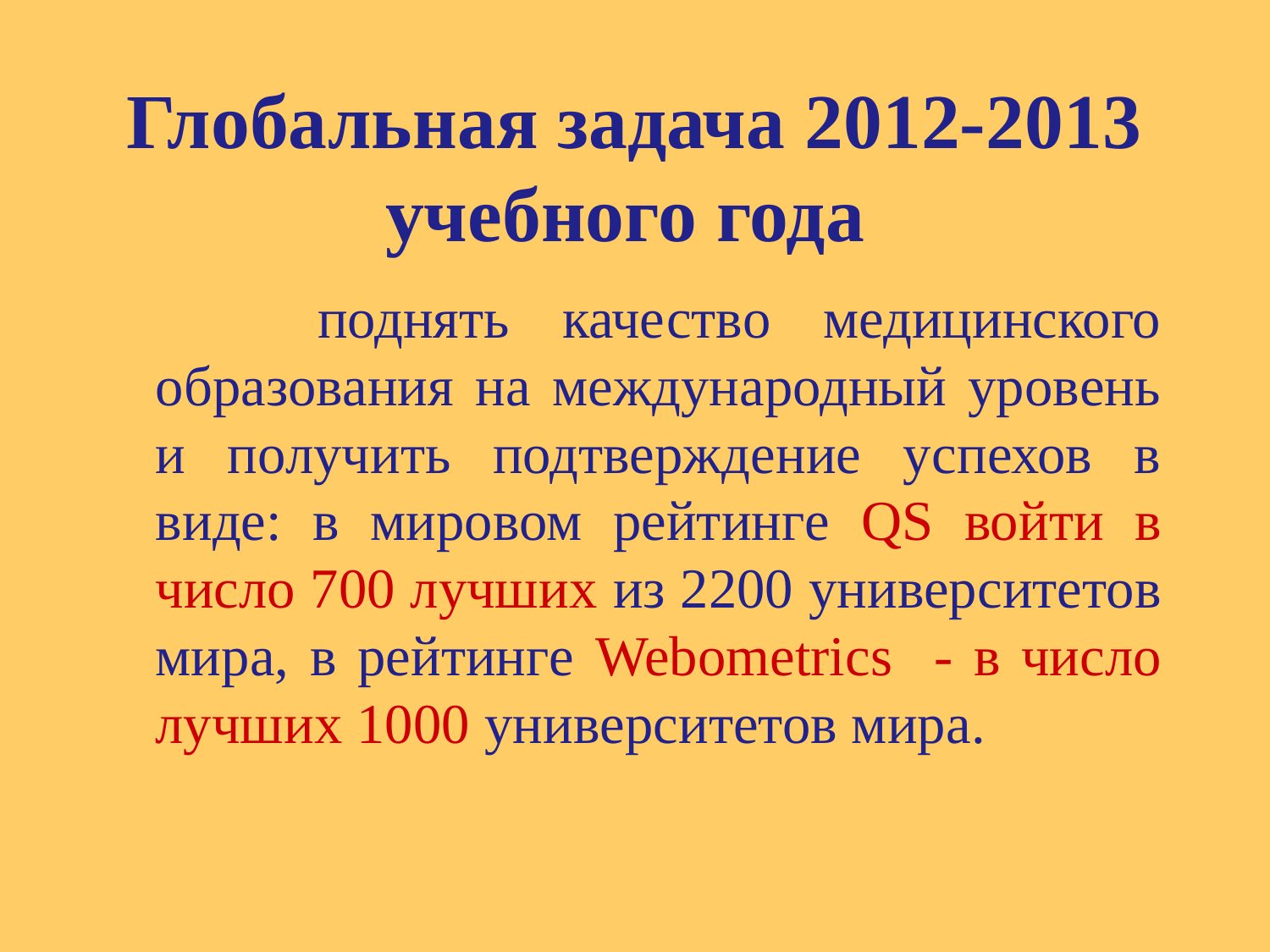

# Глобальная задача 2012-2013 учебного года
    поднять качество медицинского образования на международный уровень и получить подтверждение успехов в виде: в мировом рейтинге QS войти в число 700 лучших из 2200 университетов мира, в рейтинге Webometriсs  - в число лучших 1000 университетов мира.